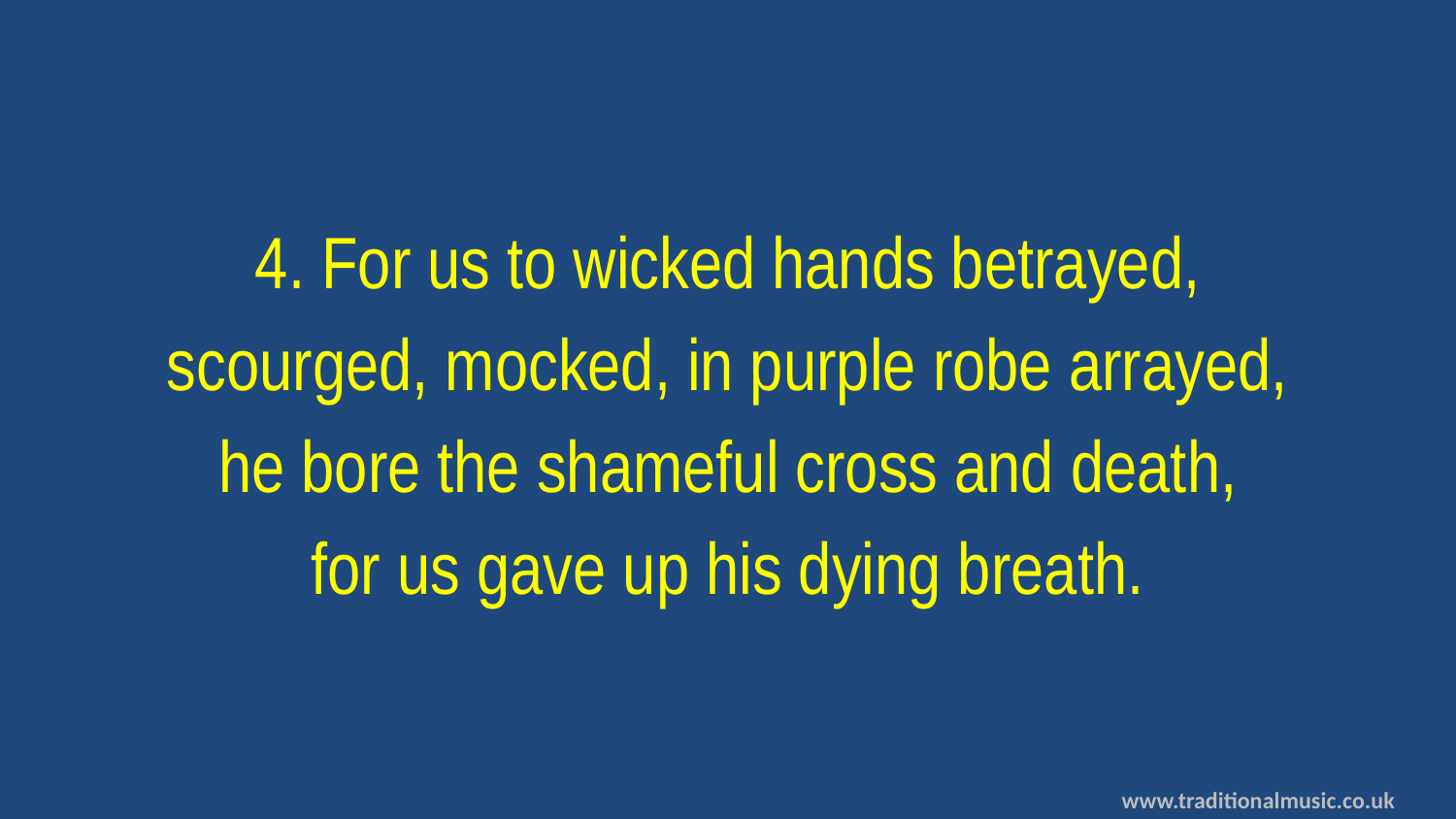

4. For us to wicked hands betrayed,
scourged, mocked, in purple robe arrayed,
he bore the shameful cross and death,
for us gave up his dying breath.